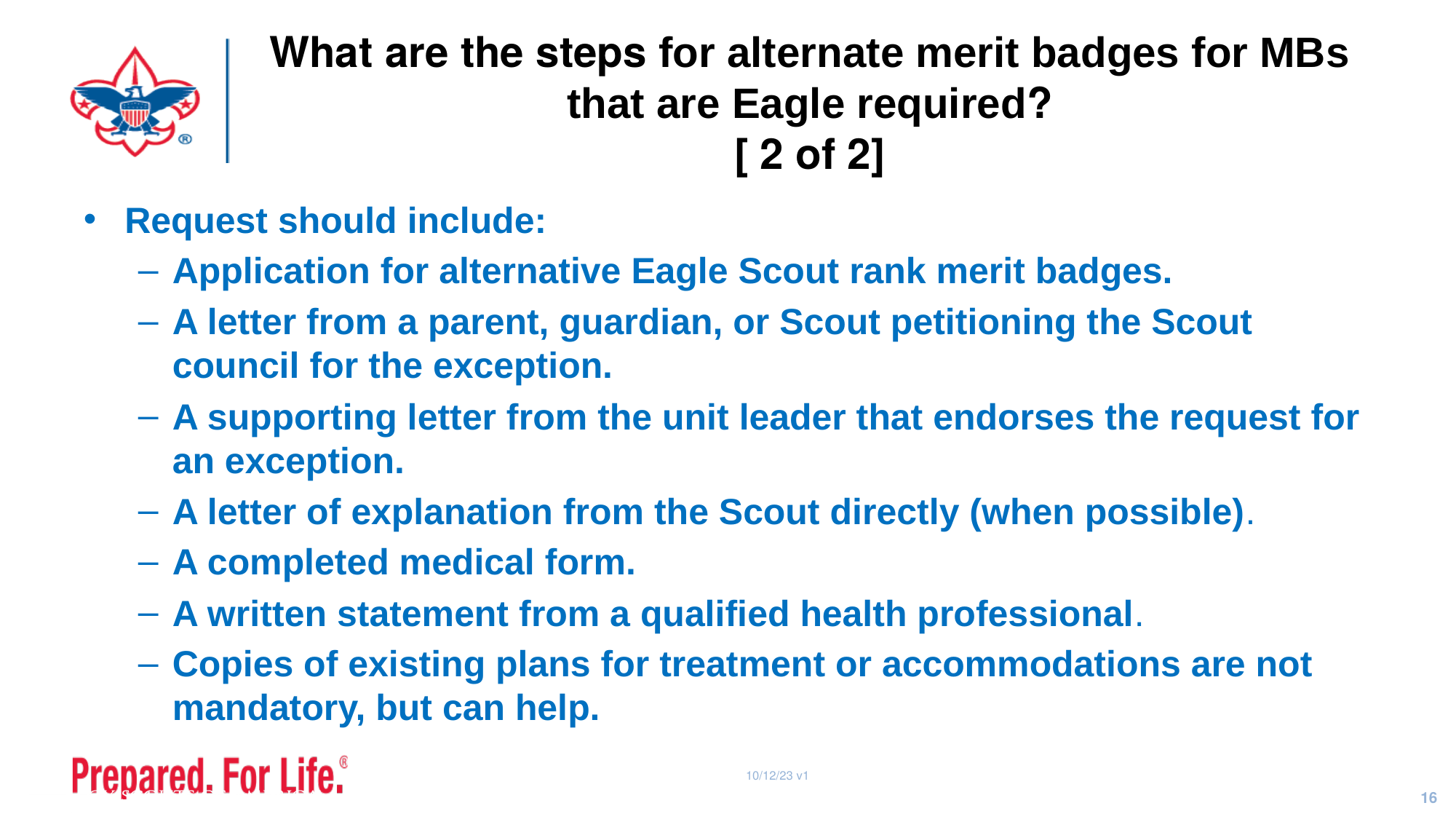

# What are the steps for alternate merit badges for MBs that are Eagle required? [ 2 of 2]
Request should include:
Application for alternative Eagle Scout rank merit badges.
A letter from a parent, guardian, or Scout petitioning the Scout council for the exception.
A supporting letter from the unit leader that endorses the request for an exception.
A letter of explanation from the Scout directly (when possible).
A completed medical form.
A written statement from a qualified health professional.
Copies of existing plans for treatment or accommodations are not mandatory, but can help.
10/12/23 v1
16